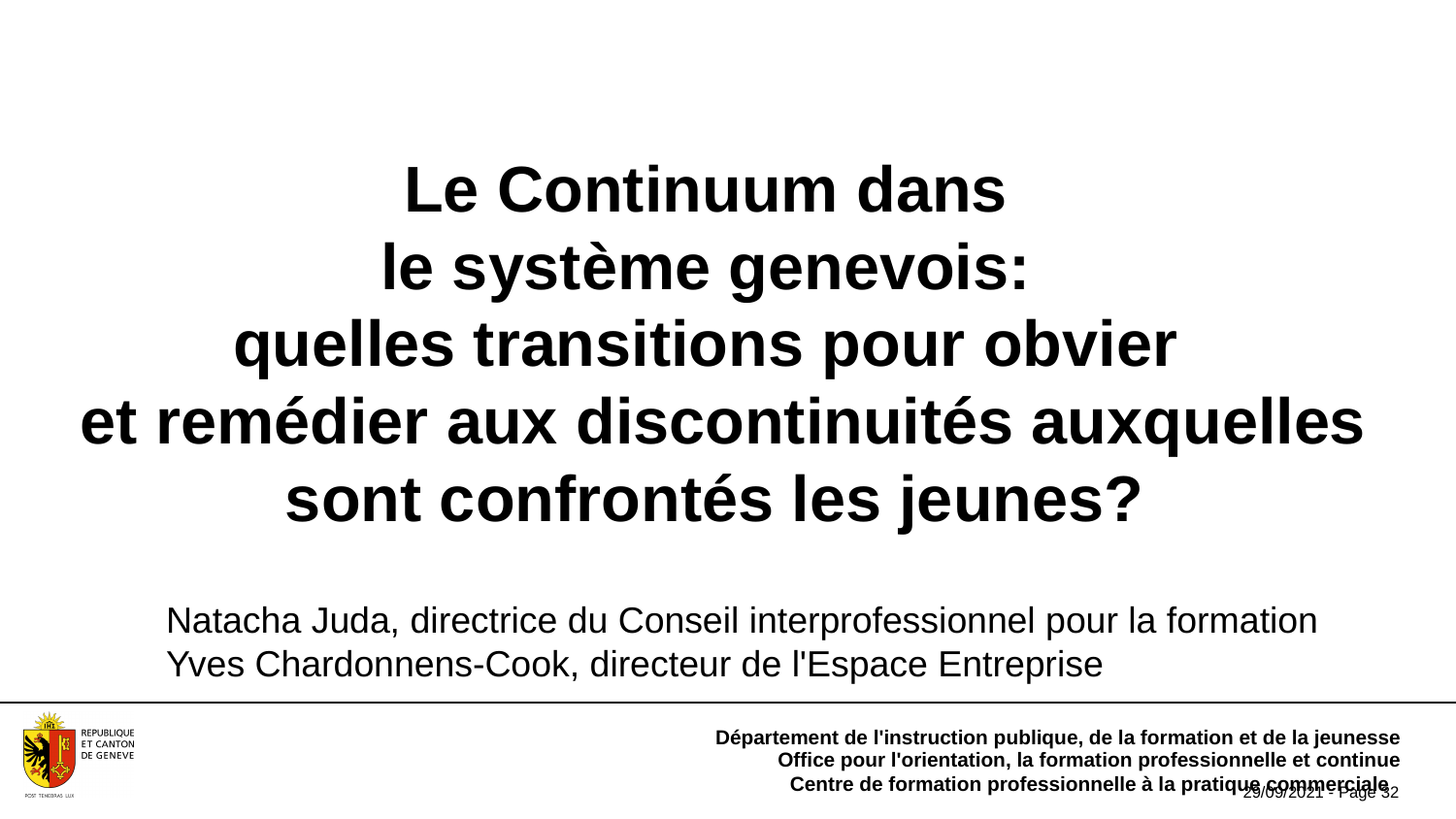

# Le Continuum dans le système genevois: quelles transitions pour obvier et remédier aux discontinuités auxquelles sont confrontés les jeunes?
Natacha Juda, directrice du Conseil interprofessionnel pour la formation
Yves Chardonnens-Cook, directeur de l'Espace Entreprise
Département de l'instruction publique, de la formation et de la jeunesse
Office pour l'orientation, la formation professionnelle et continue
 Centre de formation professionnelle à la pratique commerciale